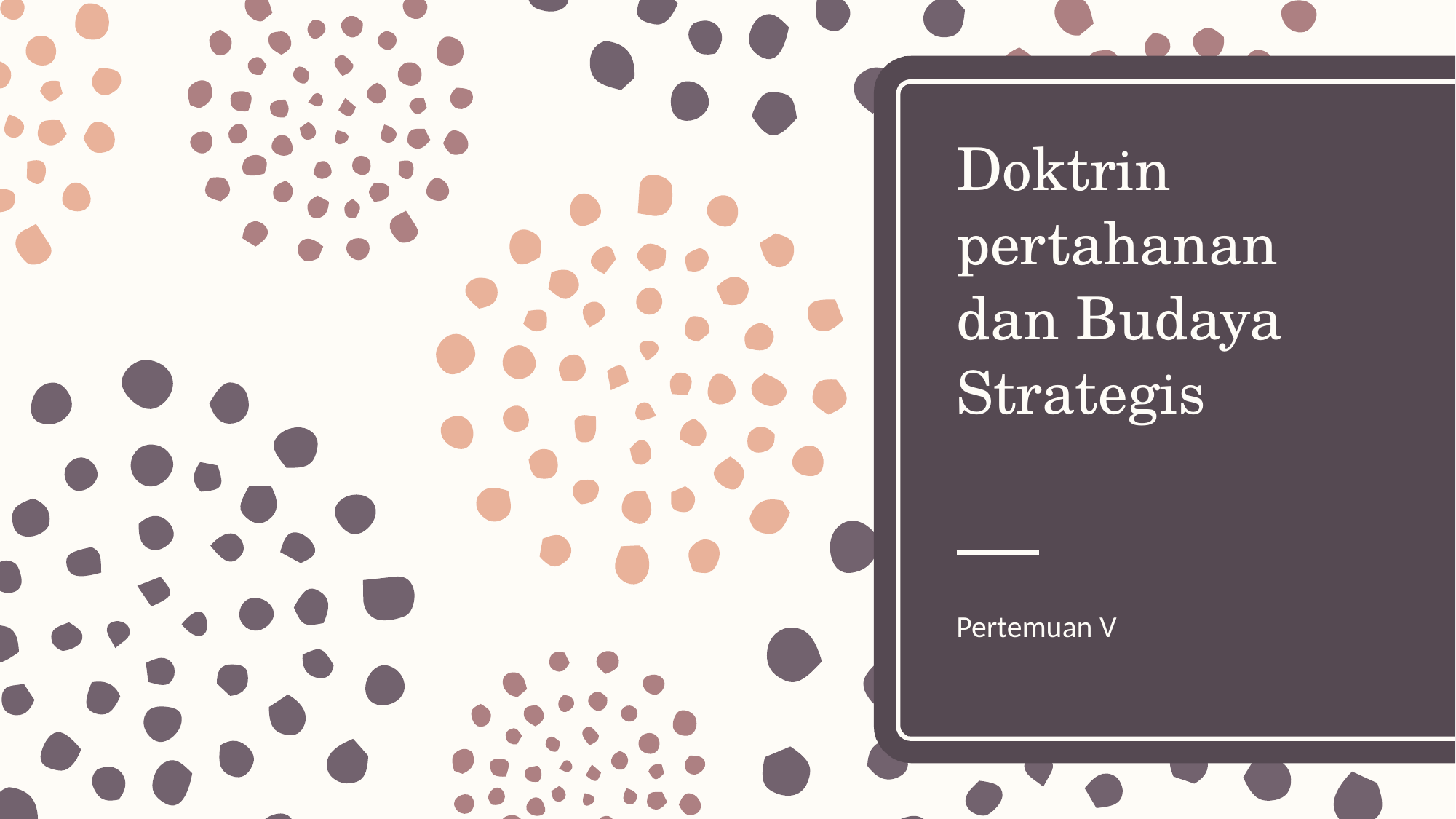

# Doktrin pertahanan dan Budaya Strategis
Pertemuan V